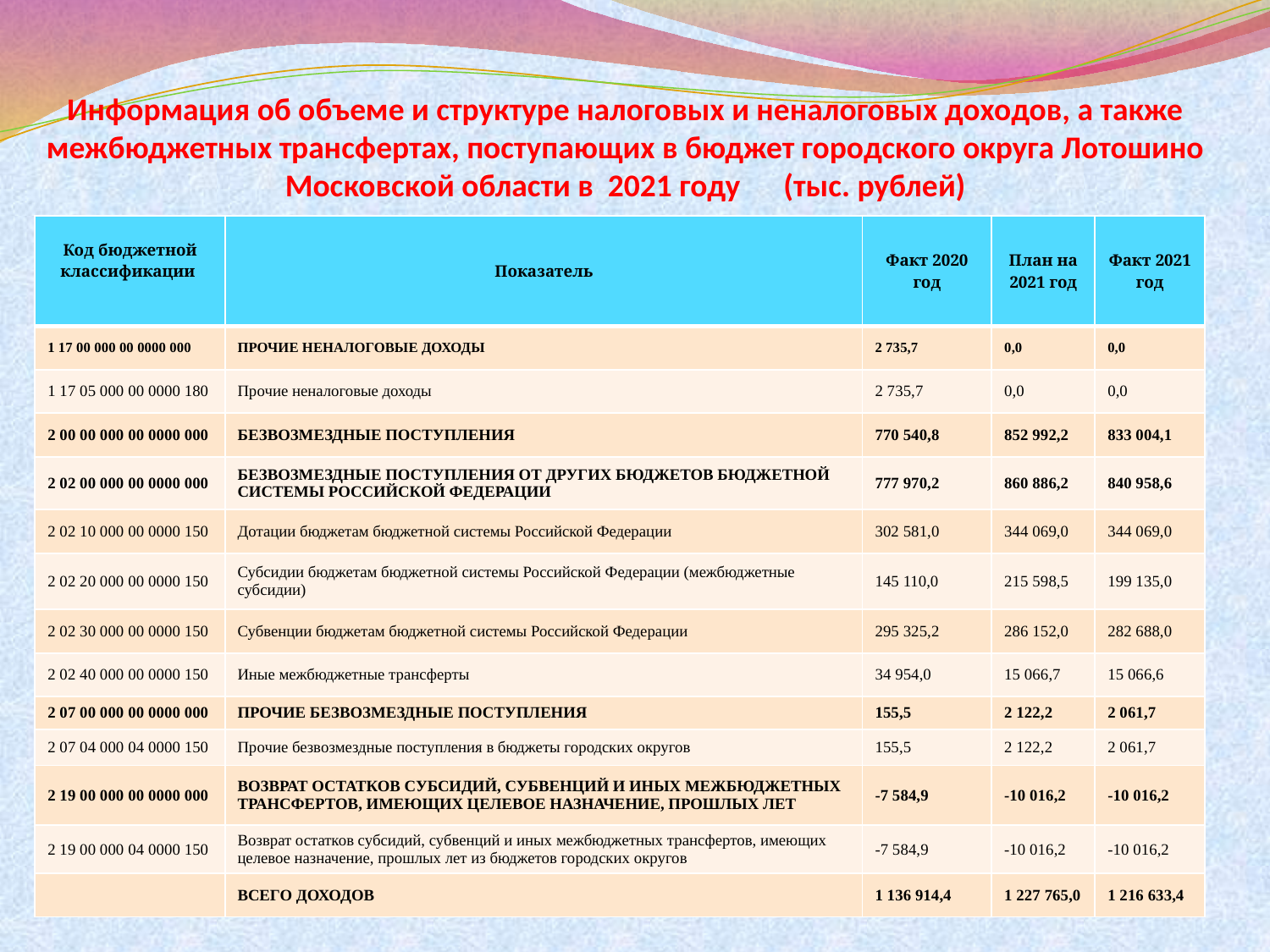

# Информация об объеме и структуре налоговых и неналоговых доходов, а также межбюджетных трансфертах, поступающих в бюджет городского округа Лотошино Московской области в  2021 году      (тыс. рублей)
| Код бюджетной классификации | Показатель | Факт 2020 год | План на 2021 год | Факт 2021 год |
| --- | --- | --- | --- | --- |
| 1 17 00 000 00 0000 000 | ПРОЧИЕ НЕНАЛОГОВЫЕ ДОХОДЫ | 2 735,7 | 0,0 | 0,0 |
| 1 17 05 000 00 0000 180 | Прочие неналоговые доходы | 2 735,7 | 0,0 | 0,0 |
| 2 00 00 000 00 0000 000 | БЕЗВОЗМЕЗДНЫЕ ПОСТУПЛЕНИЯ | 770 540,8 | 852 992,2 | 833 004,1 |
| 2 02 00 000 00 0000 000 | БЕЗВОЗМЕЗДНЫЕ ПОСТУПЛЕНИЯ ОТ ДРУГИХ БЮДЖЕТОВ БЮДЖЕТНОЙ СИСТЕМЫ РОССИЙСКОЙ ФЕДЕРАЦИИ | 777 970,2 | 860 886,2 | 840 958,6 |
| 2 02 10 000 00 0000 150 | Дотации бюджетам бюджетной системы Российской Федерации | 302 581,0 | 344 069,0 | 344 069,0 |
| 2 02 20 000 00 0000 150 | Субсидии бюджетам бюджетной системы Российской Федерации (межбюджетные субсидии) | 145 110,0 | 215 598,5 | 199 135,0 |
| 2 02 30 000 00 0000 150 | Субвенции бюджетам бюджетной системы Российской Федерации | 295 325,2 | 286 152,0 | 282 688,0 |
| 2 02 40 000 00 0000 150 | Иные межбюджетные трансферты | 34 954,0 | 15 066,7 | 15 066,6 |
| 2 07 00 000 00 0000 000 | ПРОЧИЕ БЕЗВОЗМЕЗДНЫЕ ПОСТУПЛЕНИЯ | 155,5 | 2 122,2 | 2 061,7 |
| 2 07 04 000 04 0000 150 | Прочие безвозмездные поступления в бюджеты городских округов | 155,5 | 2 122,2 | 2 061,7 |
| 2 19 00 000 00 0000 000 | ВОЗВРАТ ОСТАТКОВ СУБСИДИЙ, СУБВЕНЦИЙ И ИНЫХ МЕЖБЮДЖЕТНЫХ ТРАНСФЕРТОВ, ИМЕЮЩИХ ЦЕЛЕВОЕ НАЗНАЧЕНИЕ, ПРОШЛЫХ ЛЕТ | -7 584,9 | -10 016,2 | -10 016,2 |
| 2 19 00 000 04 0000 150 | Возврат остатков субсидий, субвенций и иных межбюджетных трансфертов, имеющих целевое назначение, прошлых лет из бюджетов городских округов | -7 584,9 | -10 016,2 | -10 016,2 |
|  | ВСЕГО ДОХОДОВ | 1 136 914,4 | 1 227 765,0 | 1 216 633,4 |